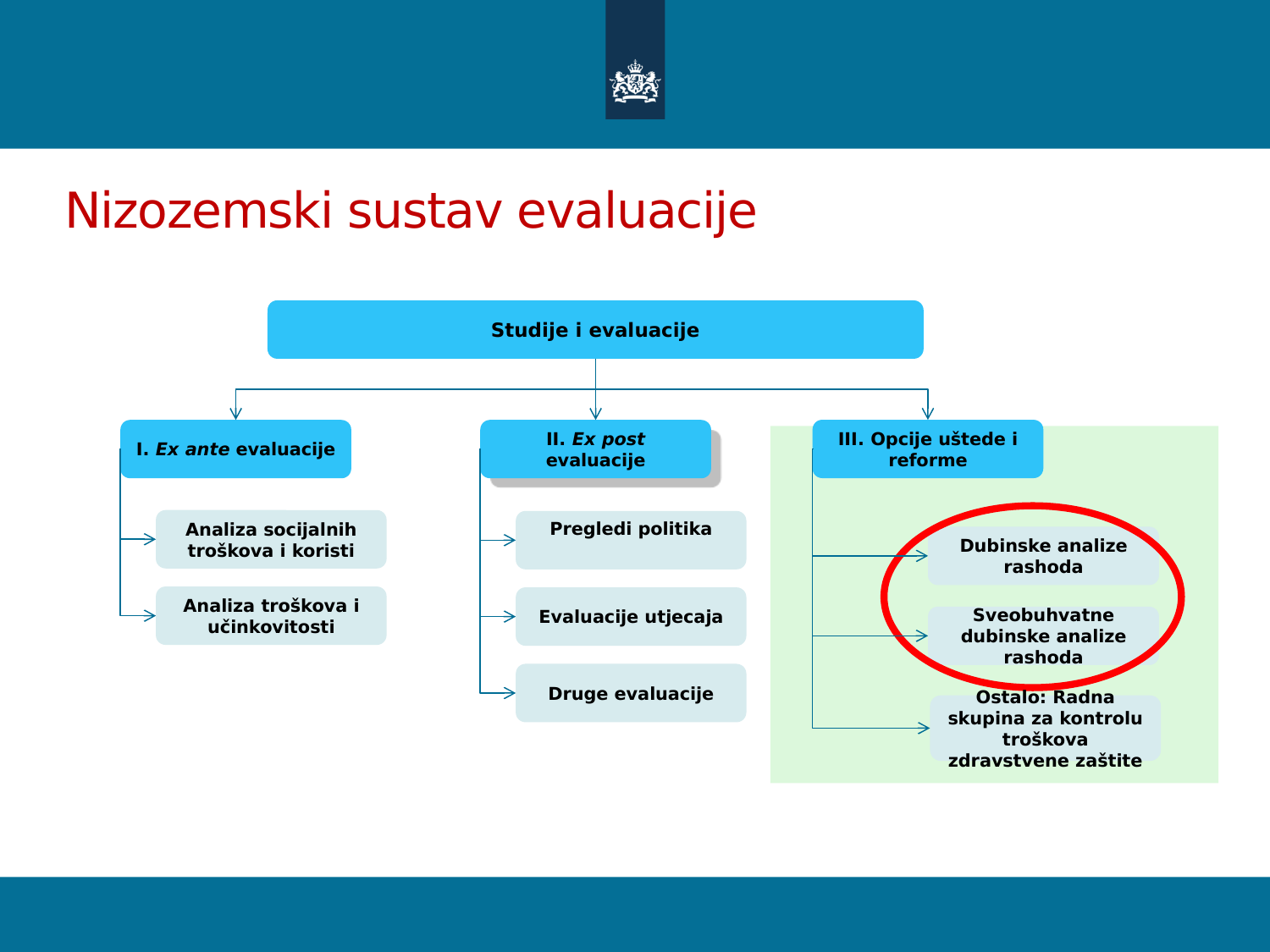

# Nizozemski sustav evaluacije
Studije i evaluacije
III. Opcije uštede i reforme
I. Ex ante evaluacije
II. Ex post evaluacije
Analiza socijalnih troškova i koristi
Pregledi politika

Analiza troškova i učinkovitosti
Evaluacije utjecaja
Druge evaluacije

Dubinske analize rashoda
Sveobuhvatne dubinske analize rashoda
Ostalo: Radna skupina za kontrolu troškova zdravstvene zaštite